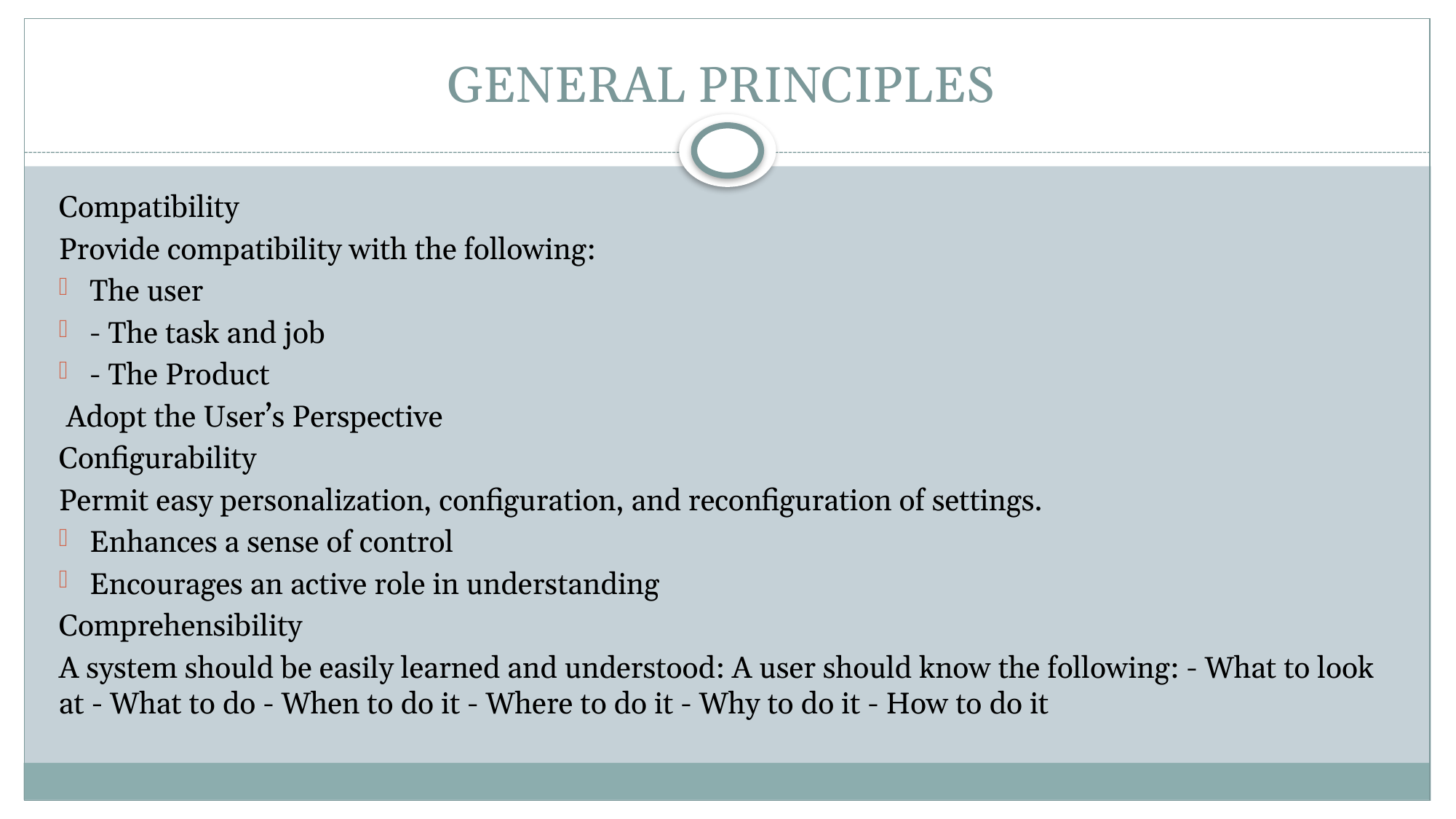

# GENERAL PRINCIPLES
Compatibility
Provide compatibility with the following:
The user
- The task and job
- The Product
 Adopt the User’s Perspective
Configurability
Permit easy personalization, configuration, and reconfiguration of settings.
Enhances a sense of control
Encourages an active role in understanding
Comprehensibility
A system should be easily learned and understood: A user should know the following: - What to look at - What to do - When to do it - Where to do it - Why to do it - How to do it